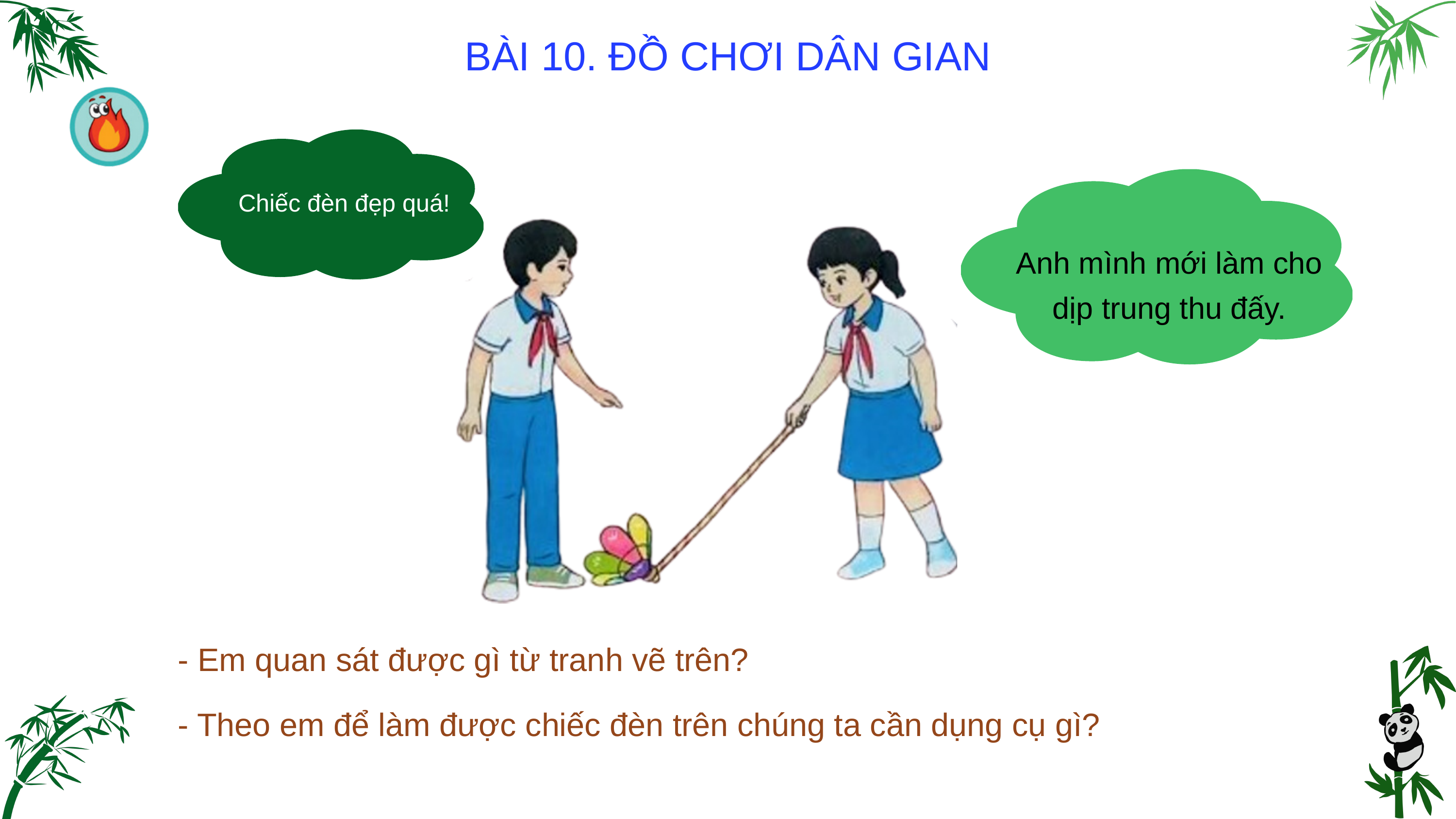

BÀI 10. ĐỒ CHƠI DÂN GIAN

    Chiếc đèn đẹp quá!

Anh mình mới làm cho dịp trung thu đấy.

- Em quan sát được gì từ tranh vẽ trên?
- Theo em để làm được chiếc đèn trên chúng ta cần dụng cụ gì?